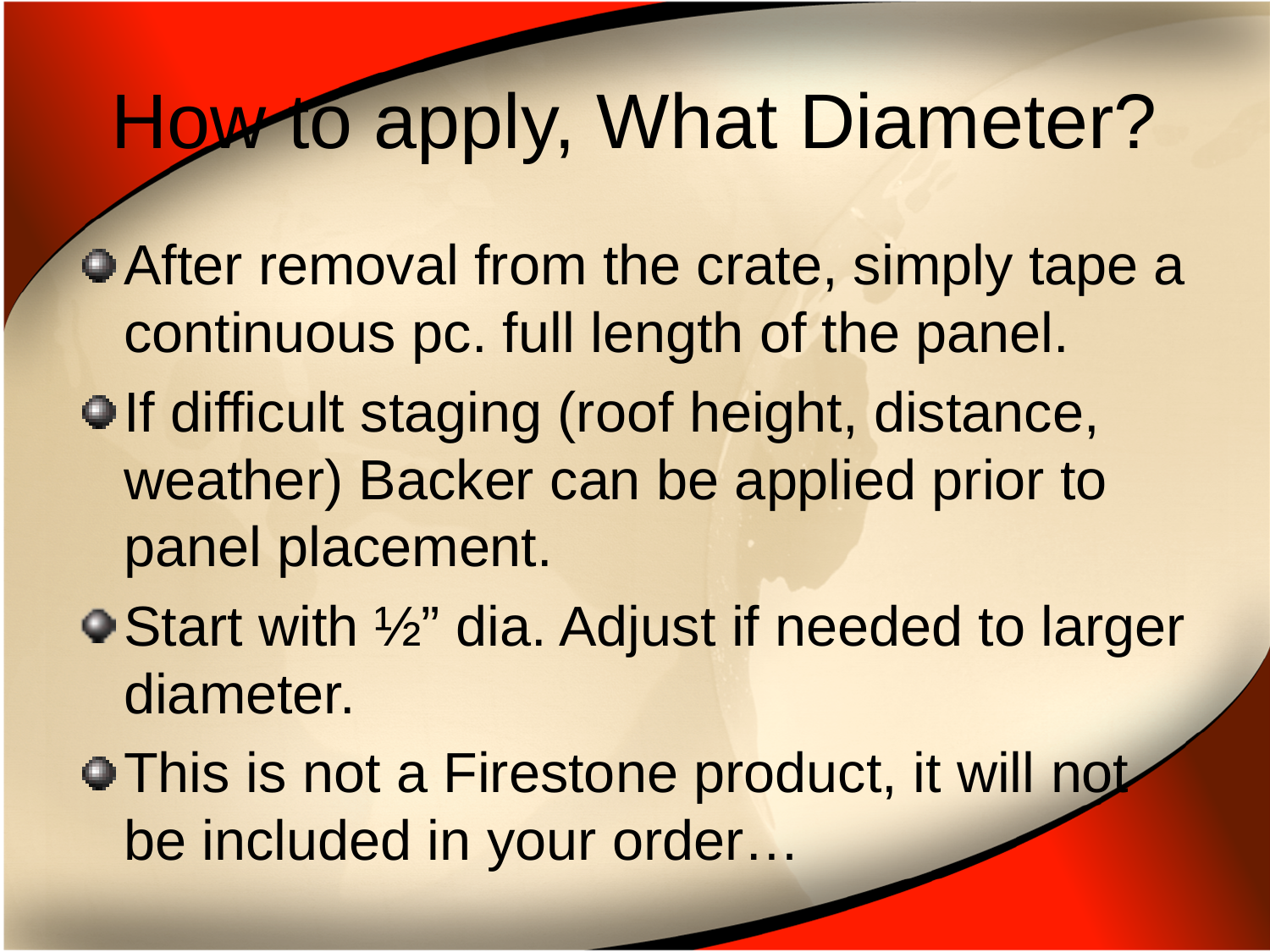

# How to apply, What Diameter?
After removal from the crate, simply tape a continuous pc. full length of the panel.
If difficult staging (roof height, distance, weather) Backer can be applied prior to panel placement.
Start with ½” dia. Adjust if needed to larger diameter.
This is not a Firestone product, it will not be included in your order…